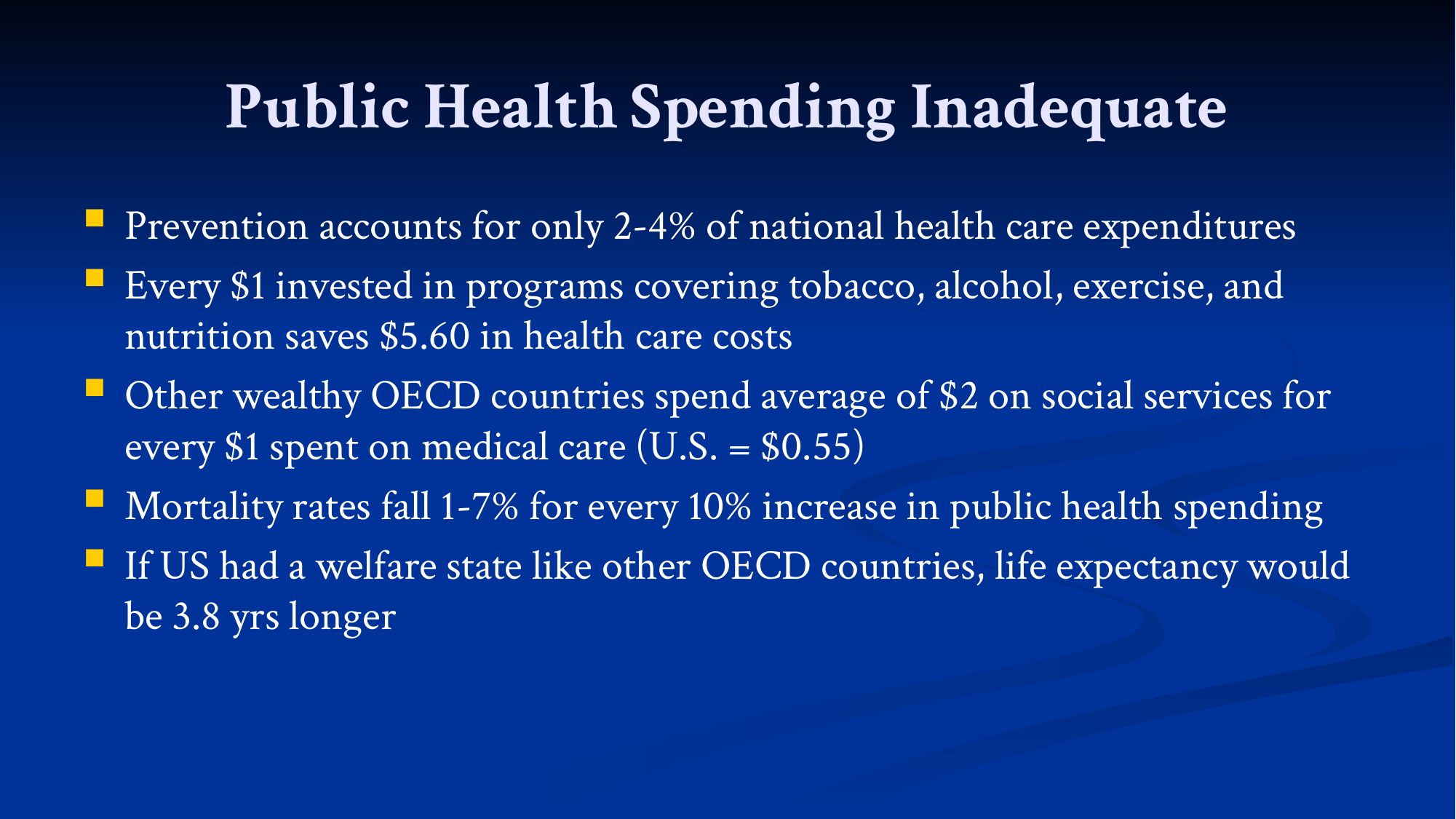

# Public Health Spending Inadequate
Prevention accounts for only 2-4% of national health care expenditures
Every $1 invested in programs covering tobacco, alcohol, exercise, and nutrition saves $5.60 in health care costs
Other wealthy OECD countries spend average of $2 on social services for every $1 spent on medical care (U.S. = $0.55)
Mortality rates fall 1-7% for every 10% increase in public health spending
If US had a welfare state like other OECD countries, life expectancy would be 3.8 yrs longer